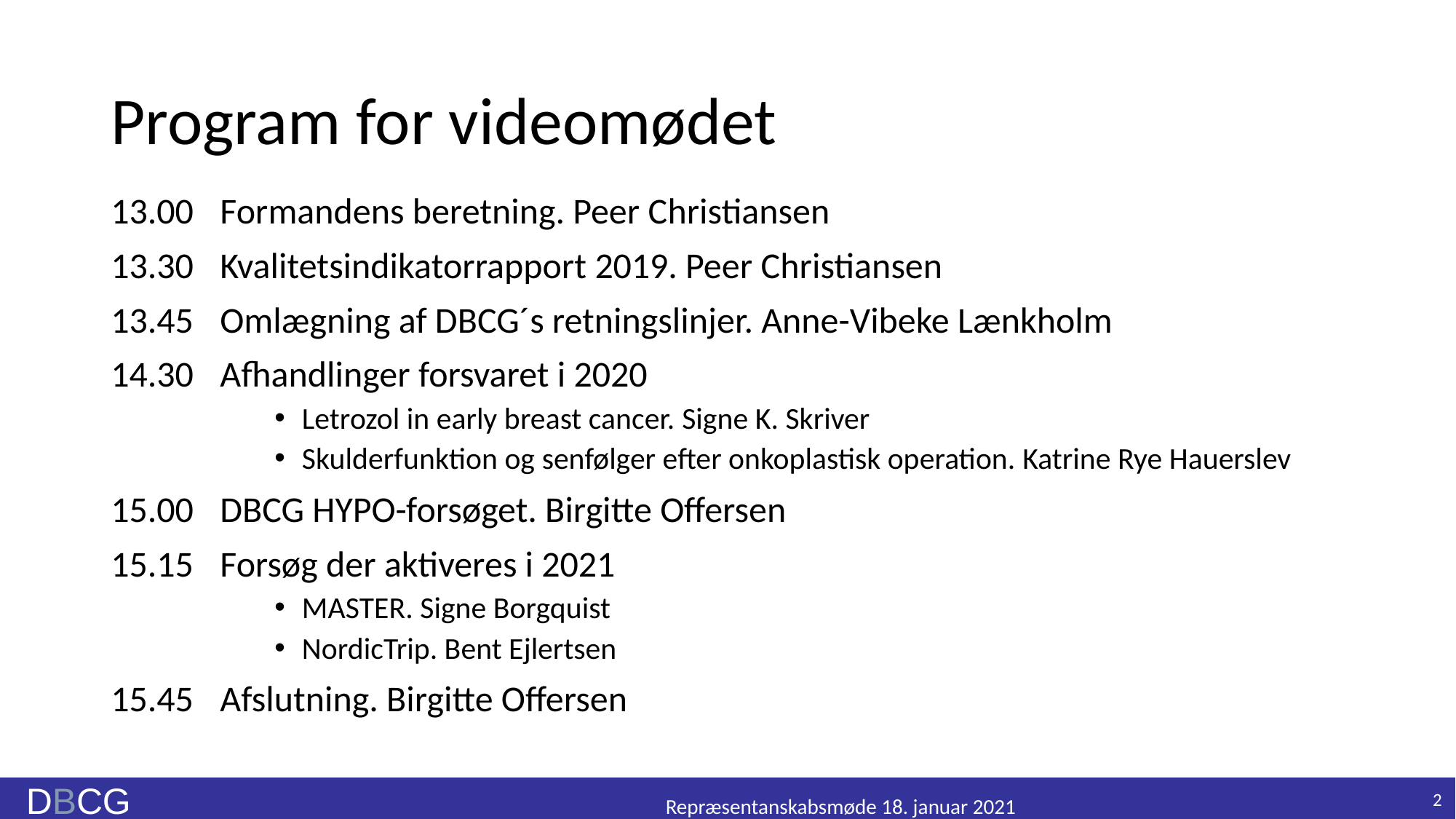

# Program for videomødet
13.00	Formandens beretning. Peer Christiansen
13.30	Kvalitetsindikatorrapport 2019. Peer Christiansen
13.45	Omlægning af DBCG´s retningslinjer. Anne-Vibeke Lænkholm
14.30	Afhandlinger forsvaret i 2020
Letrozol in early breast cancer. Signe K. Skriver
Skulderfunktion og senfølger efter onkoplastisk operation. Katrine Rye Hauerslev
15.00	DBCG HYPO-forsøget. Birgitte Offersen
15.15	Forsøg der aktiveres i 2021
MASTER. Signe Borgquist
NordicTrip. Bent Ejlertsen
15.45	Afslutning. Birgitte Offersen